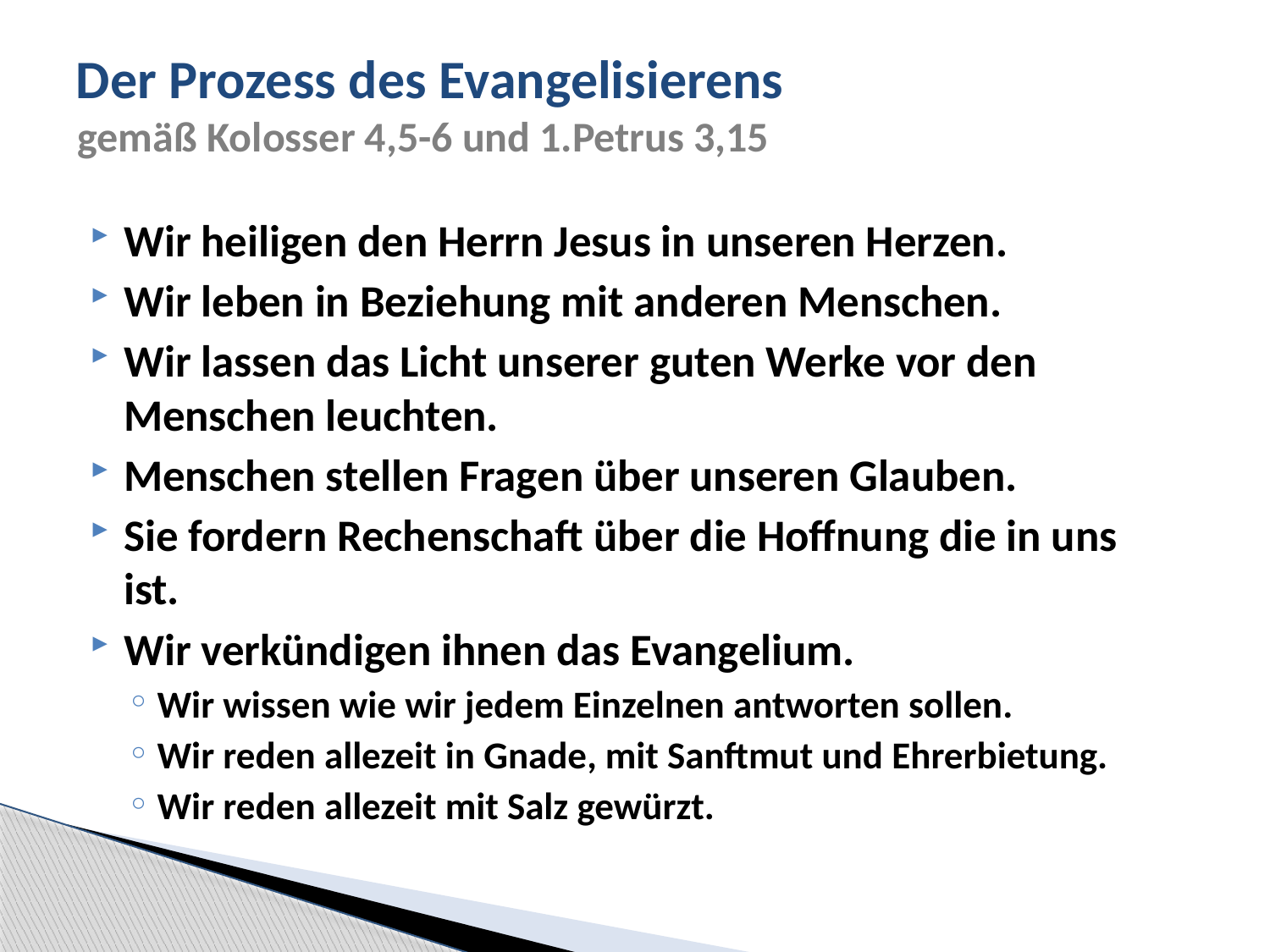

# Der Prozess des Evangelisierens
gemäß Kolosser 4,5-6 und 1.Petrus 3,15
Wir heiligen den Herrn Jesus in unseren Herzen.
Wir leben in Beziehung mit anderen Menschen.
Wir lassen das Licht unserer guten Werke vor den Menschen leuchten.
Menschen stellen Fragen über unseren Glauben.
Sie fordern Rechenschaft über die Hoffnung die in uns ist.
Wir verkündigen ihnen das Evangelium.
Wir wissen wie wir jedem Einzelnen antworten sollen.
Wir reden allezeit in Gnade, mit Sanftmut und Ehrerbietung.
Wir reden allezeit mit Salz gewürzt.